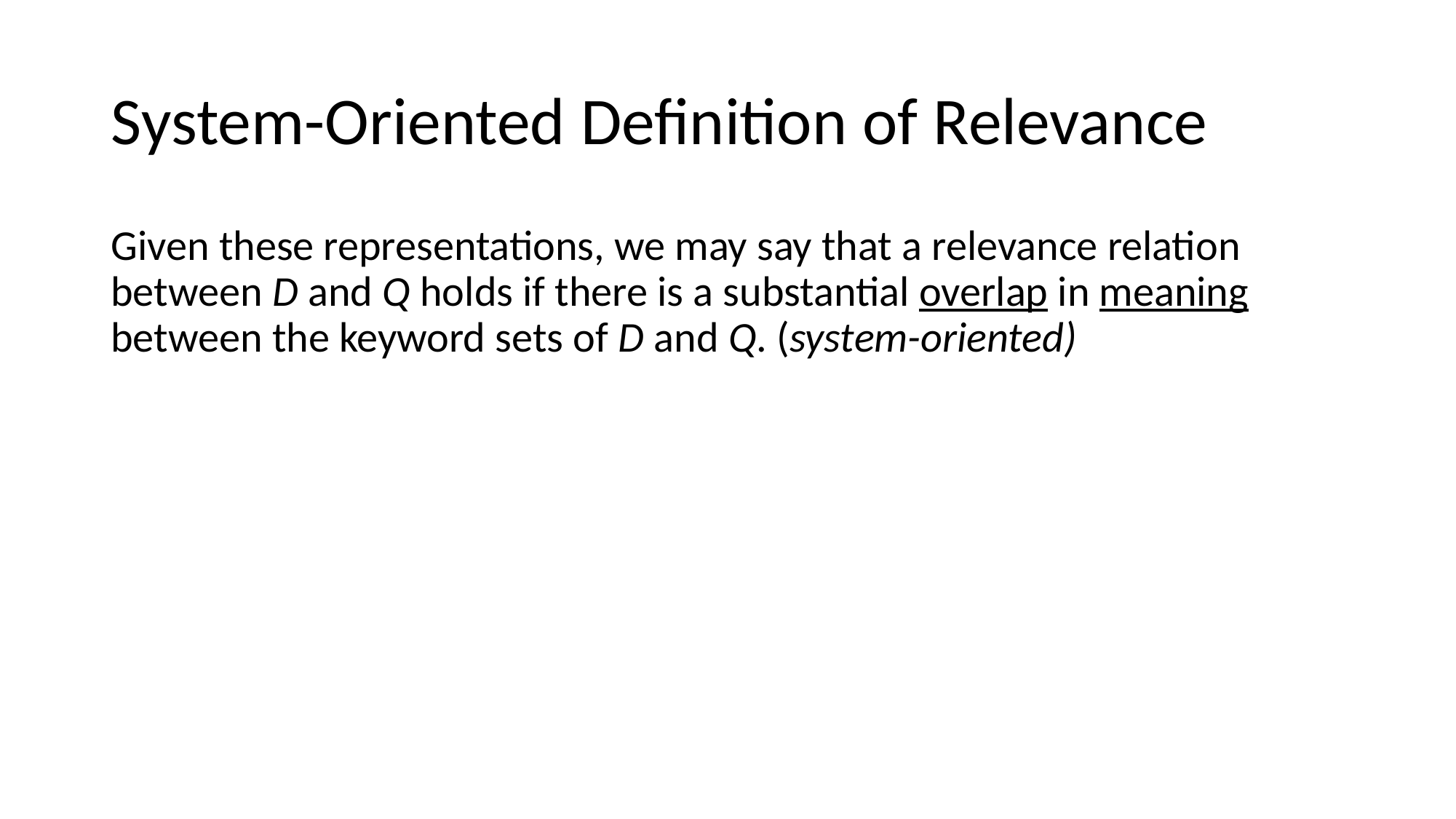

# System-Oriented Definition of Relevance
Given these representations, we may say that a relevance relation between D and Q holds if there is a substantial overlap in meaning between the keyword sets of D and Q. (system-oriented)